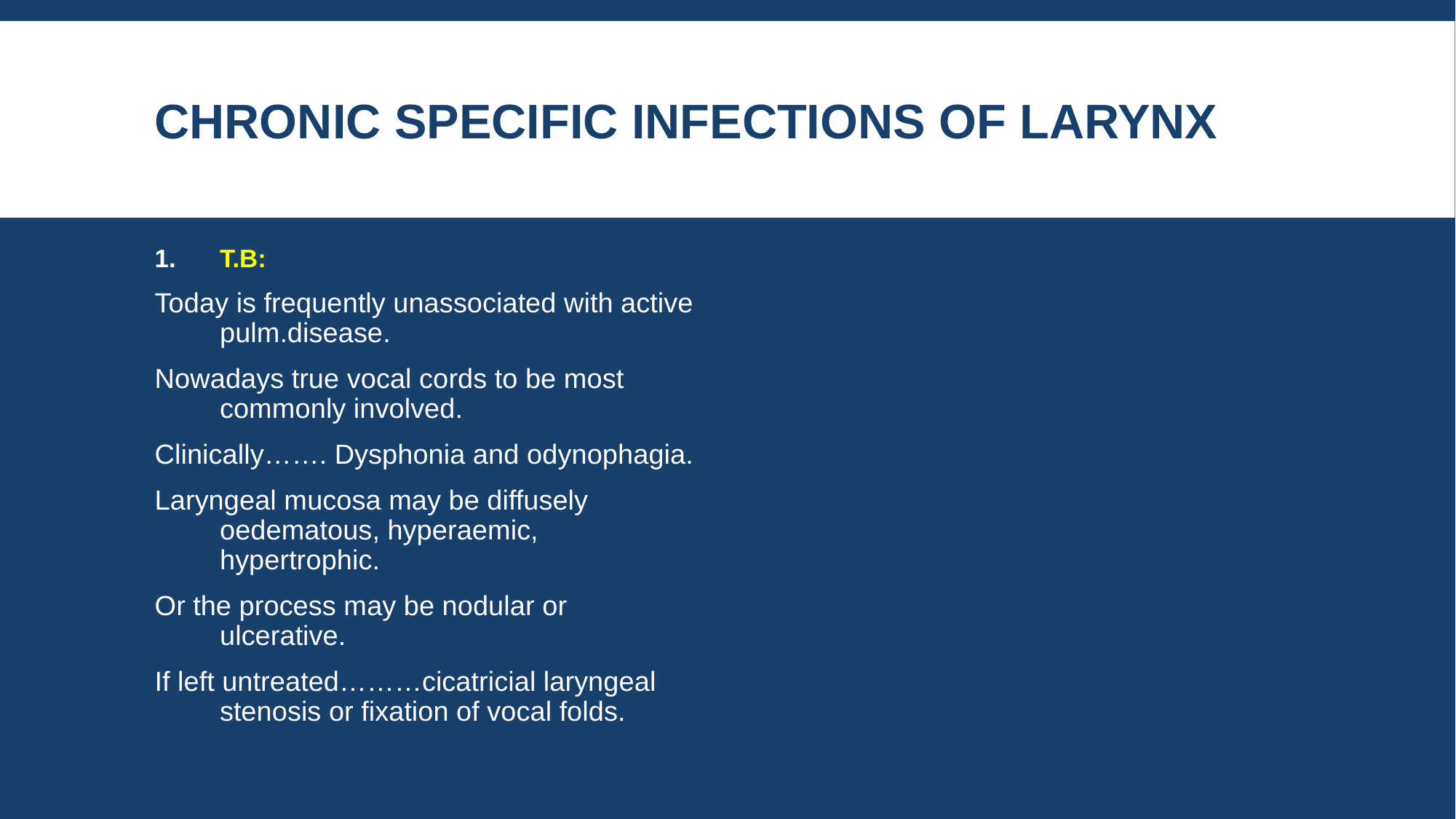

# Chronic Specific Infections of Larynx
T.B:
Today is frequently unassociated with active pulm.disease.
Nowadays true vocal cords to be most commonly involved.
Clinically……. Dysphonia and odynophagia.
Laryngeal mucosa may be diffusely oedematous, hyperaemic, hypertrophic.
Or the process may be nodular or ulcerative.
If left untreated………cicatricial laryngeal stenosis or fixation of vocal folds.